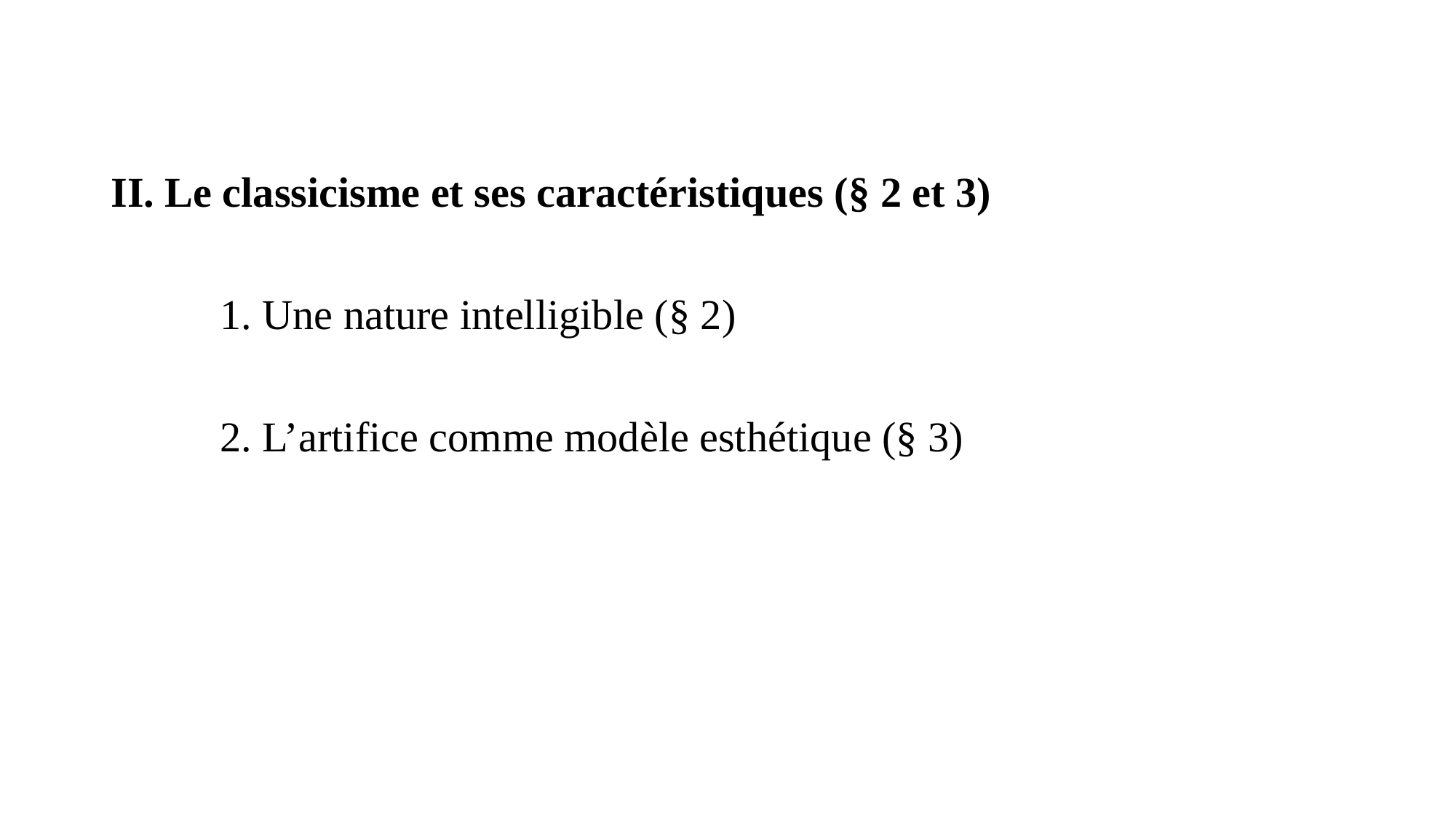

#

II. Le classicisme et ses caractéristiques (§ 2 et 3)

	1. Une nature intelligible (§ 2)

	2. L’artifice comme modèle esthétique (§ 3)